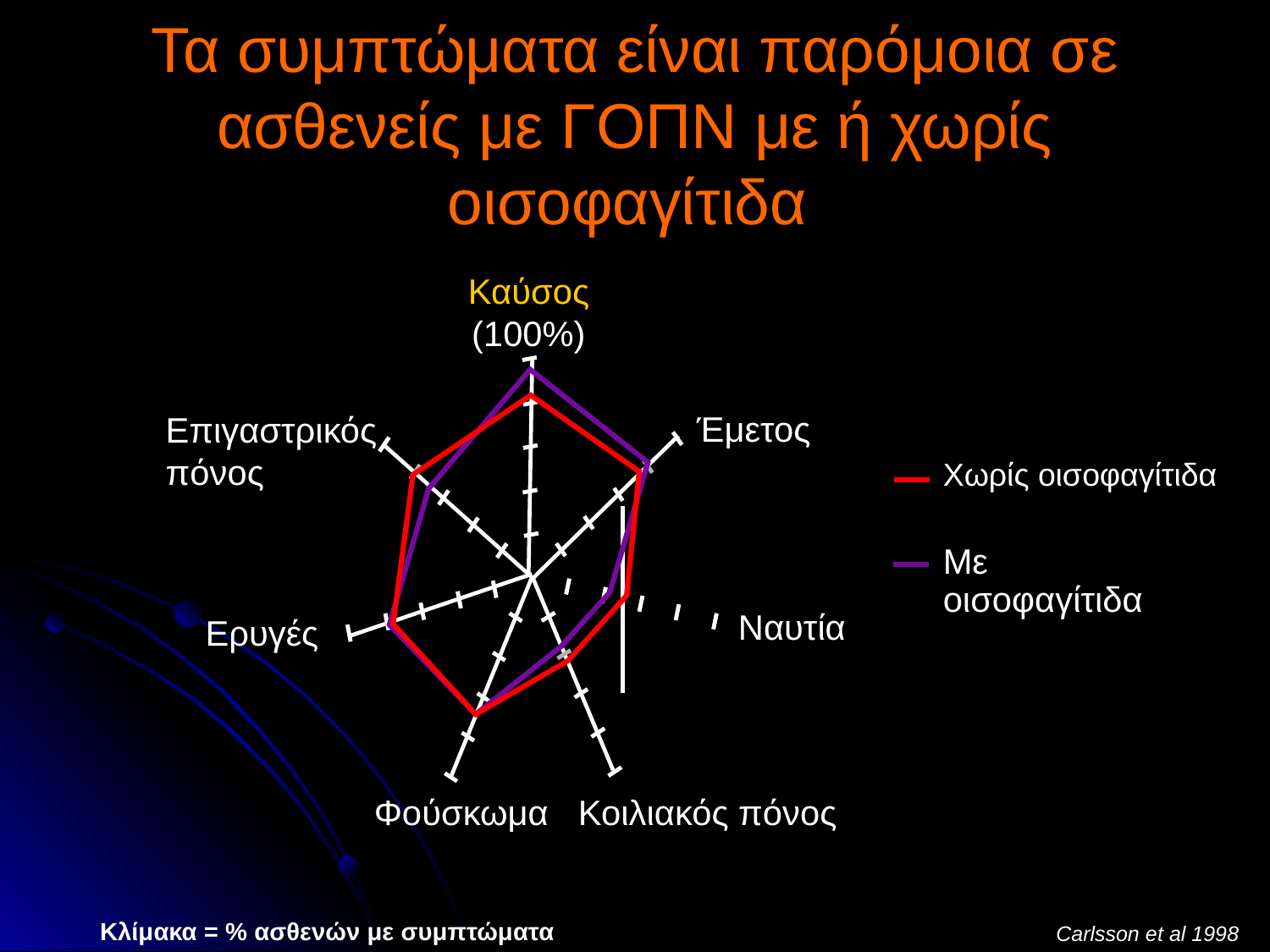

# Τα συμπτώματα είναι παρόμοια σε ασθενείς με ΓΟΠΝ με ή χωρίς οισοφαγίτιδα
Καύσος
(100%)
Έμετος
Επιγαστρικός
πόνος

Χωρίς οισοφαγίτιδα
Με οισοφαγίτιδα
Ναυτία
Ερυγές
Φούσκωμα
Κοιλιακός πόνος
Κλίμακα = % ασθενών με συμπτώματα
Carlsson et al 1998